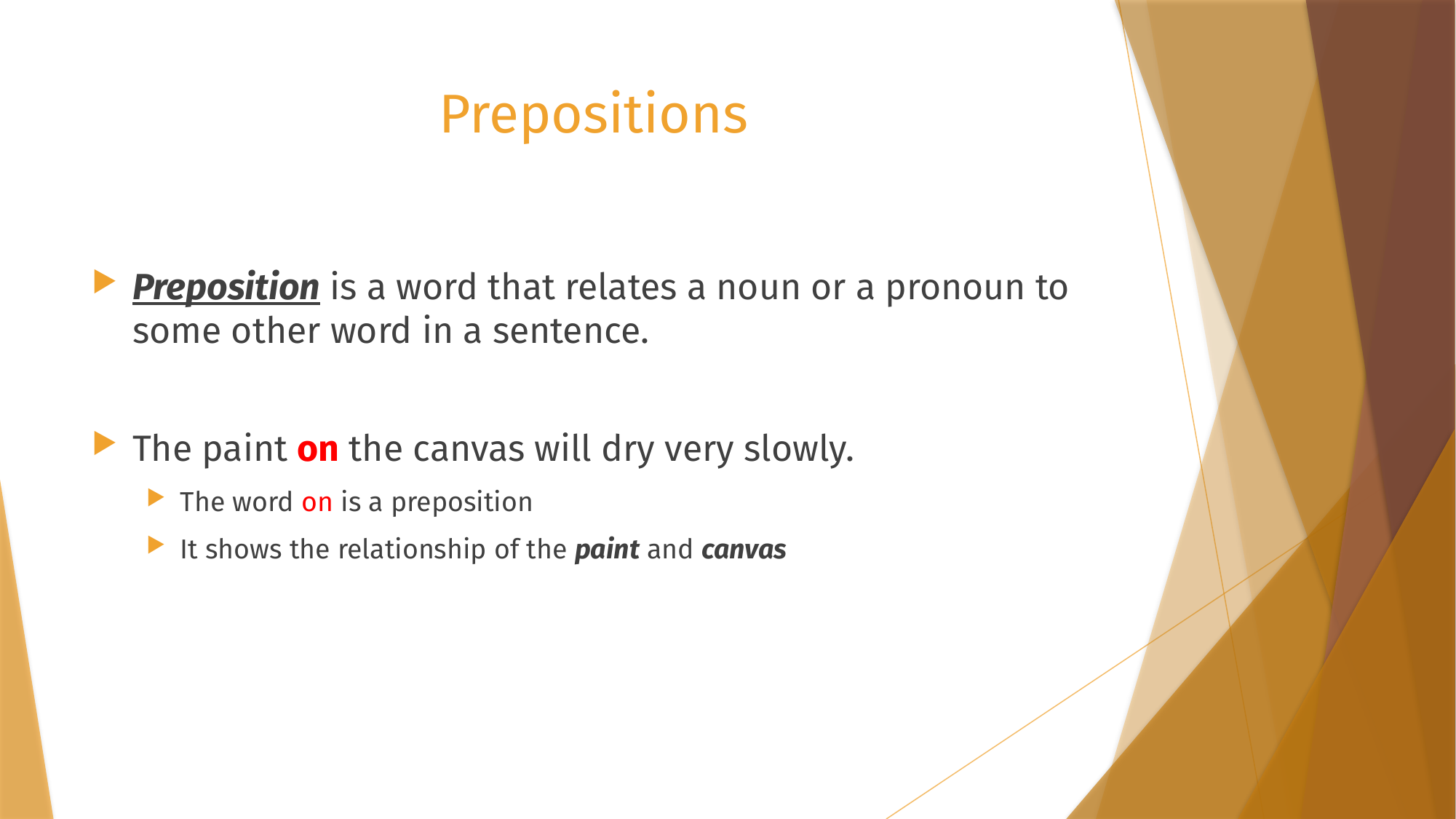

# Prepositions
Preposition is a word that relates a noun or a pronoun to some other word in a sentence.

The paint on the canvas will dry very slowly.
The word on is a preposition
It shows the relationship of the paint and canvas